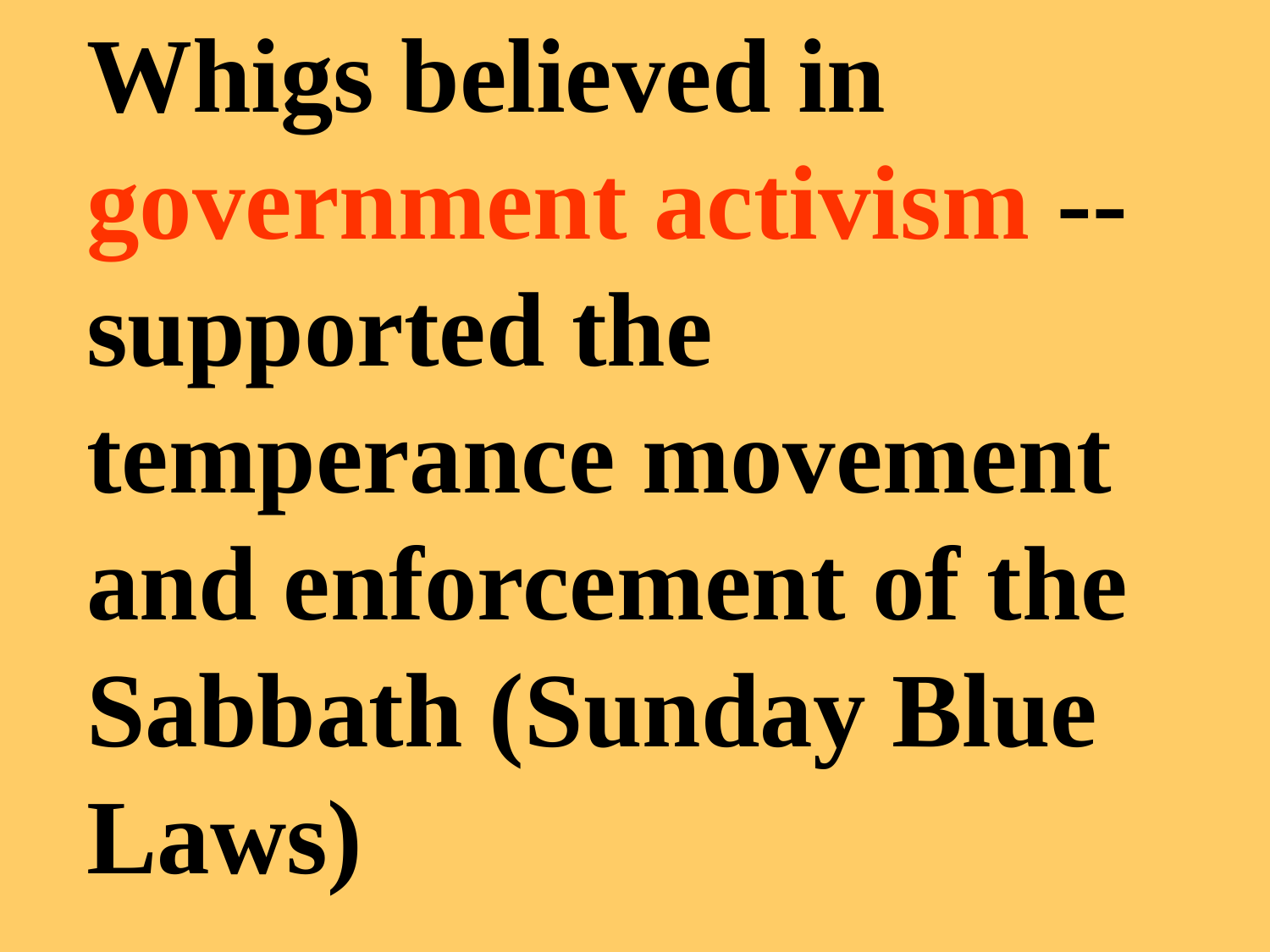

Whigs believed in government activism -- supported the temperance movement and enforcement of the Sabbath (Sunday Blue Laws)